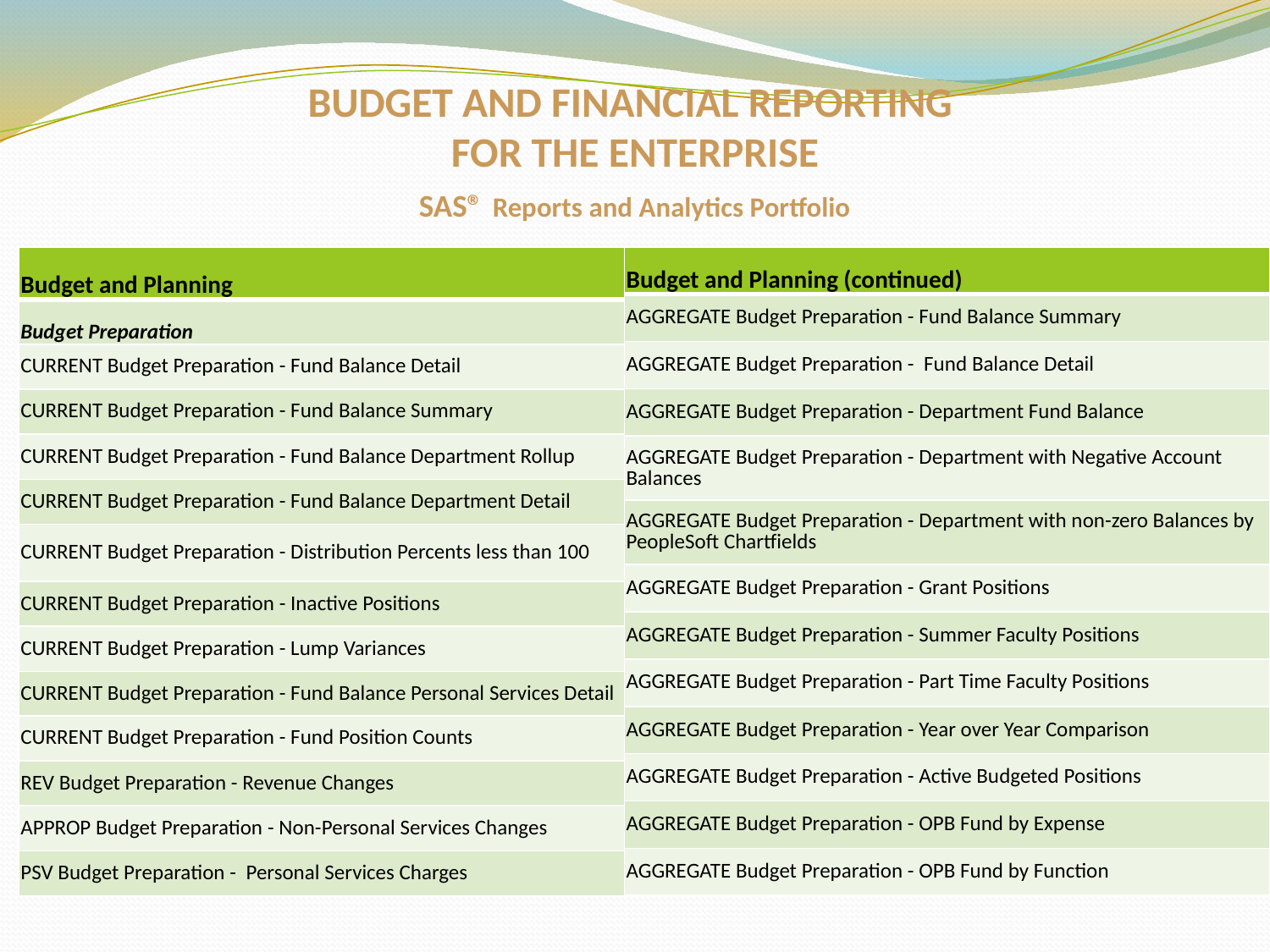

# BUDGET AND FINANCIAL REPORTING FOR THE ENTERPRISE SAS® Reports and Analytics Portfolio
| Budget and Planning (continued) |
| --- |
| AGGREGATE Budget Preparation - Fund Balance Summary |
| AGGREGATE Budget Preparation - Fund Balance Detail |
| AGGREGATE Budget Preparation - Department Fund Balance |
| AGGREGATE Budget Preparation - Department with Negative Account Balances |
| AGGREGATE Budget Preparation - Department with non-zero Balances by PeopleSoft Chartfields |
| AGGREGATE Budget Preparation - Grant Positions |
| AGGREGATE Budget Preparation - Summer Faculty Positions |
| AGGREGATE Budget Preparation - Part Time Faculty Positions |
| AGGREGATE Budget Preparation - Year over Year Comparison |
| AGGREGATE Budget Preparation - Active Budgeted Positions |
| AGGREGATE Budget Preparation - OPB Fund by Expense |
| AGGREGATE Budget Preparation - OPB Fund by Function |
| Budget and Planning |
| --- |
| Budget Preparation |
| CURRENT Budget Preparation - Fund Balance Detail |
| CURRENT Budget Preparation - Fund Balance Summary |
| CURRENT Budget Preparation - Fund Balance Department Rollup |
| CURRENT Budget Preparation - Fund Balance Department Detail |
| CURRENT Budget Preparation - Distribution Percents less than 100 |
| CURRENT Budget Preparation - Inactive Positions |
| CURRENT Budget Preparation - Lump Variances |
| CURRENT Budget Preparation - Fund Balance Personal Services Detail |
| CURRENT Budget Preparation - Fund Position Counts |
| REV Budget Preparation - Revenue Changes |
| APPROP Budget Preparation - Non-Personal Services Changes |
| PSV Budget Preparation - Personal Services Charges |